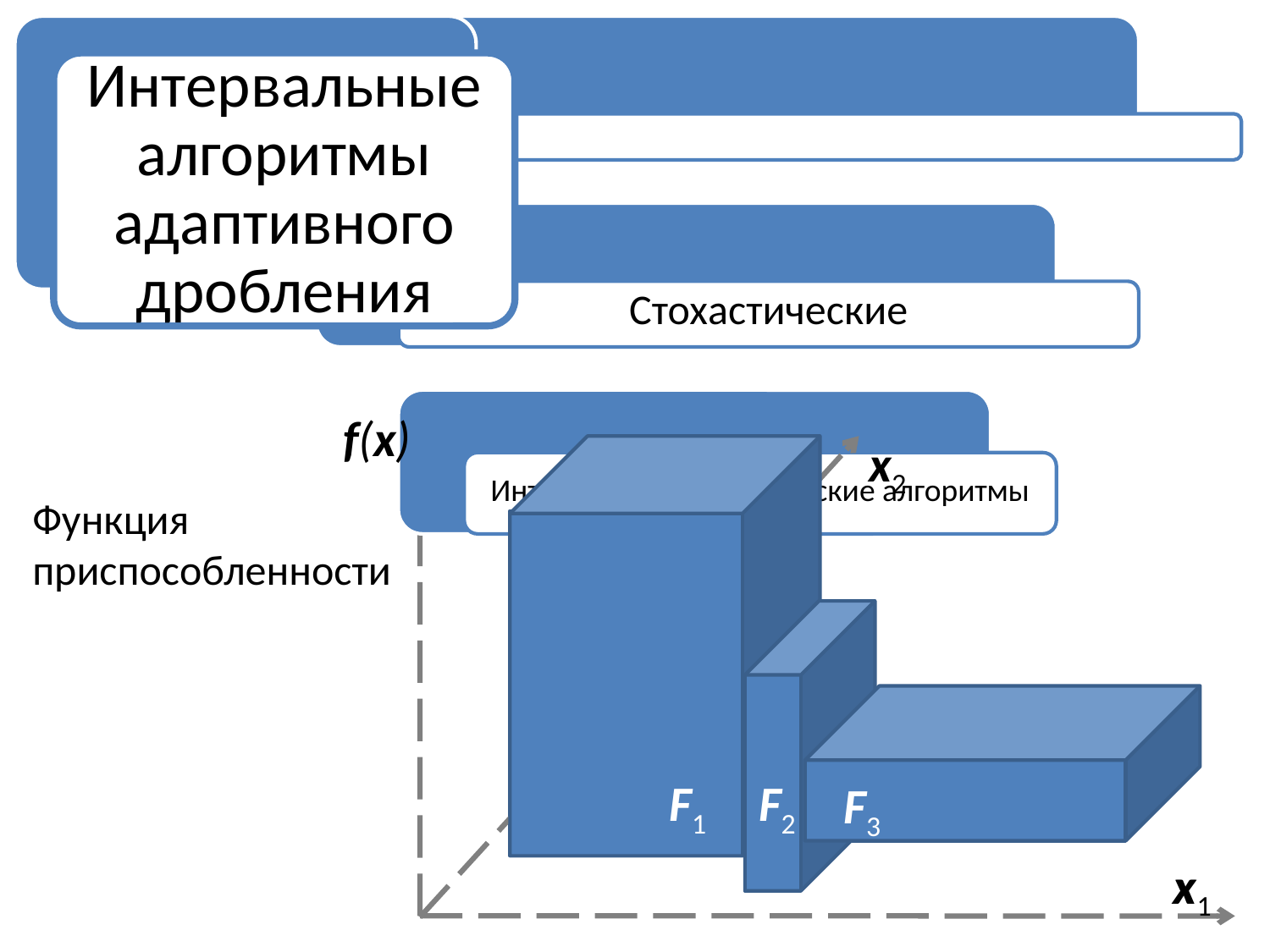

Интервальные алгоритмы адаптивного дробления
Стохастические
Интервальные генетические алгоритмы
f(x)
x2

Функция приспособленности

F1
F2
F3
x
x1